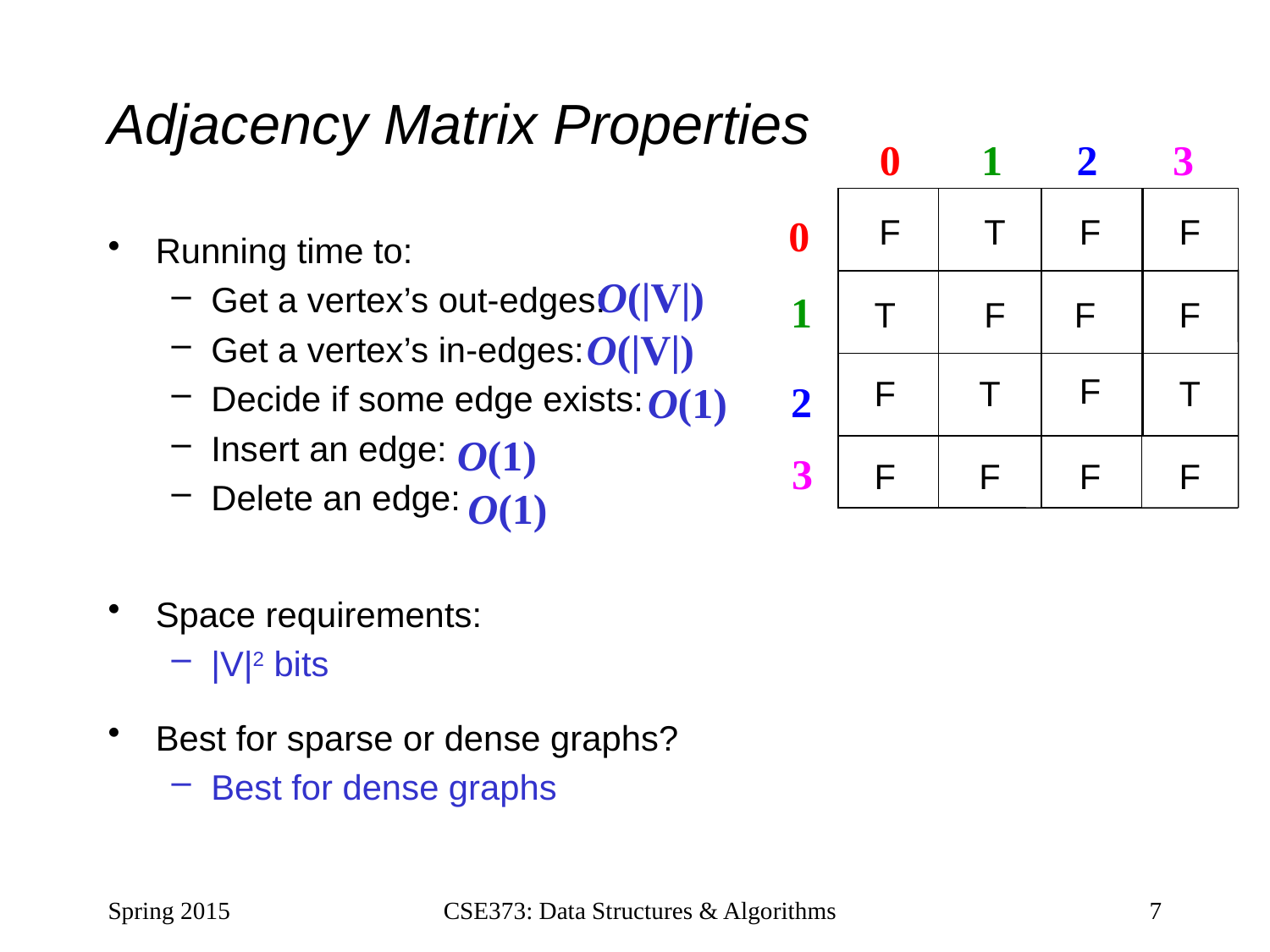

# Adjacency Matrix Properties
0
1
2
3

0
F
T
F
F

1
T
F
F
F

F
F
T
T
2
3
F
F
F
F

Running time to:
Get a vertex’s out-edges:
Get a vertex’s in-edges:
Decide if some edge exists:
Insert an edge:
Delete an edge:

Space requirements:
|V|2 bits

Best for sparse or dense graphs?
Best for dense graphs

O(|V|)
O(|V|)
O(1)
O(1)
O(1)
Spring 2015
CSE373: Data Structures & Algorithms
7